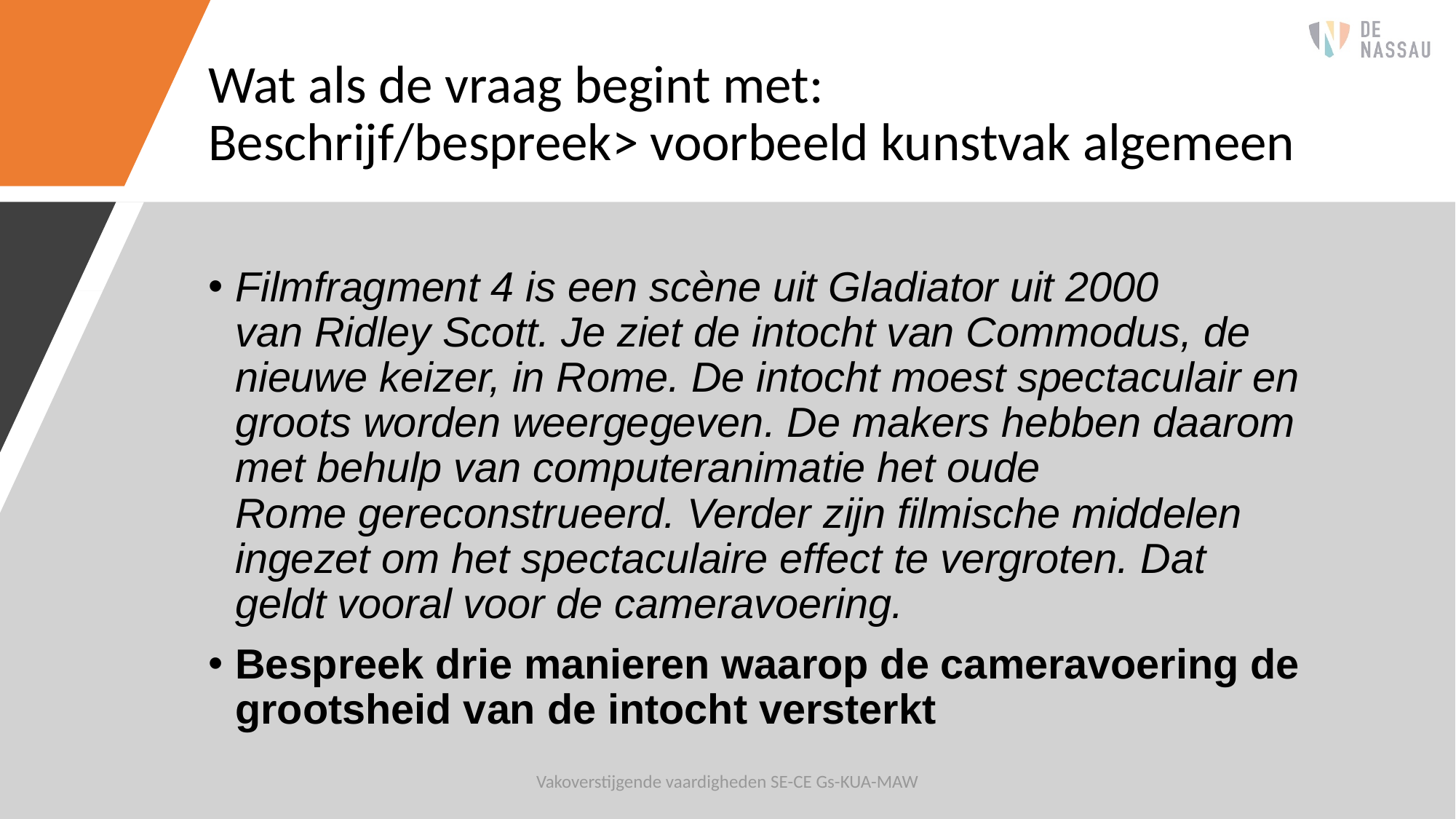

# Wat als de vraag begint met: Beschrijf/bespreek> voorbeeld kunstvak algemeen

Filmfragment 4 is een scène uit Gladiator uit 2000 van Ridley Scott. Je ziet de intocht van Commodus, de nieuwe keizer, in Rome. De intocht moest spectaculair en groots worden weergegeven. De makers hebben daarom met behulp van computeranimatie het oude Rome gereconstrueerd. Verder zijn filmische middelen ingezet om het spectaculaire effect te vergroten. Dat geldt vooral voor de cameravoering.
Bespreek drie manieren waarop de cameravoering de grootsheid van de intocht versterkt

Vakoverstijgende vaardigheden SE-CE Gs-KUA-MAW